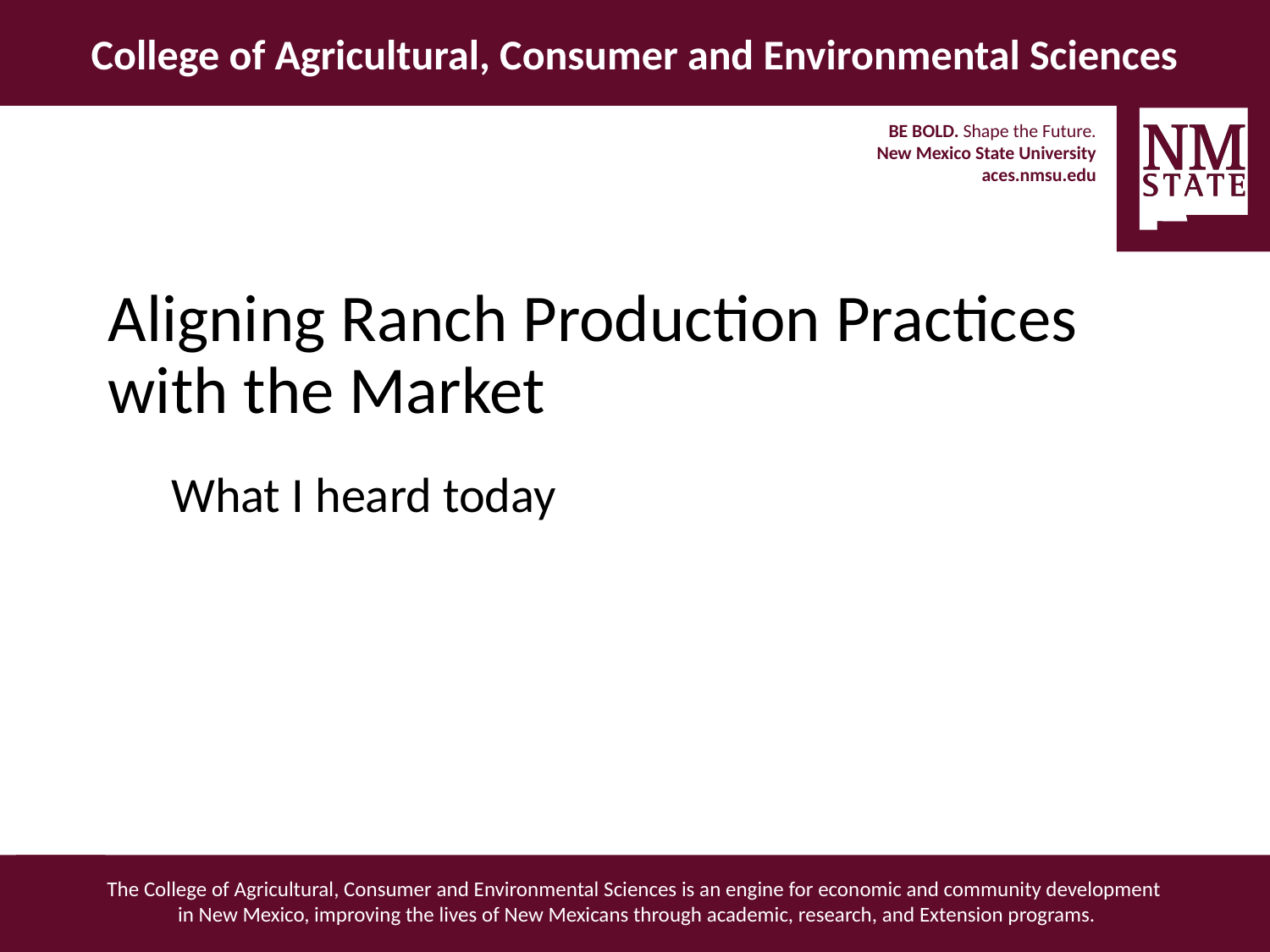

Aligning Ranch Production Practices with the Market
What I heard today